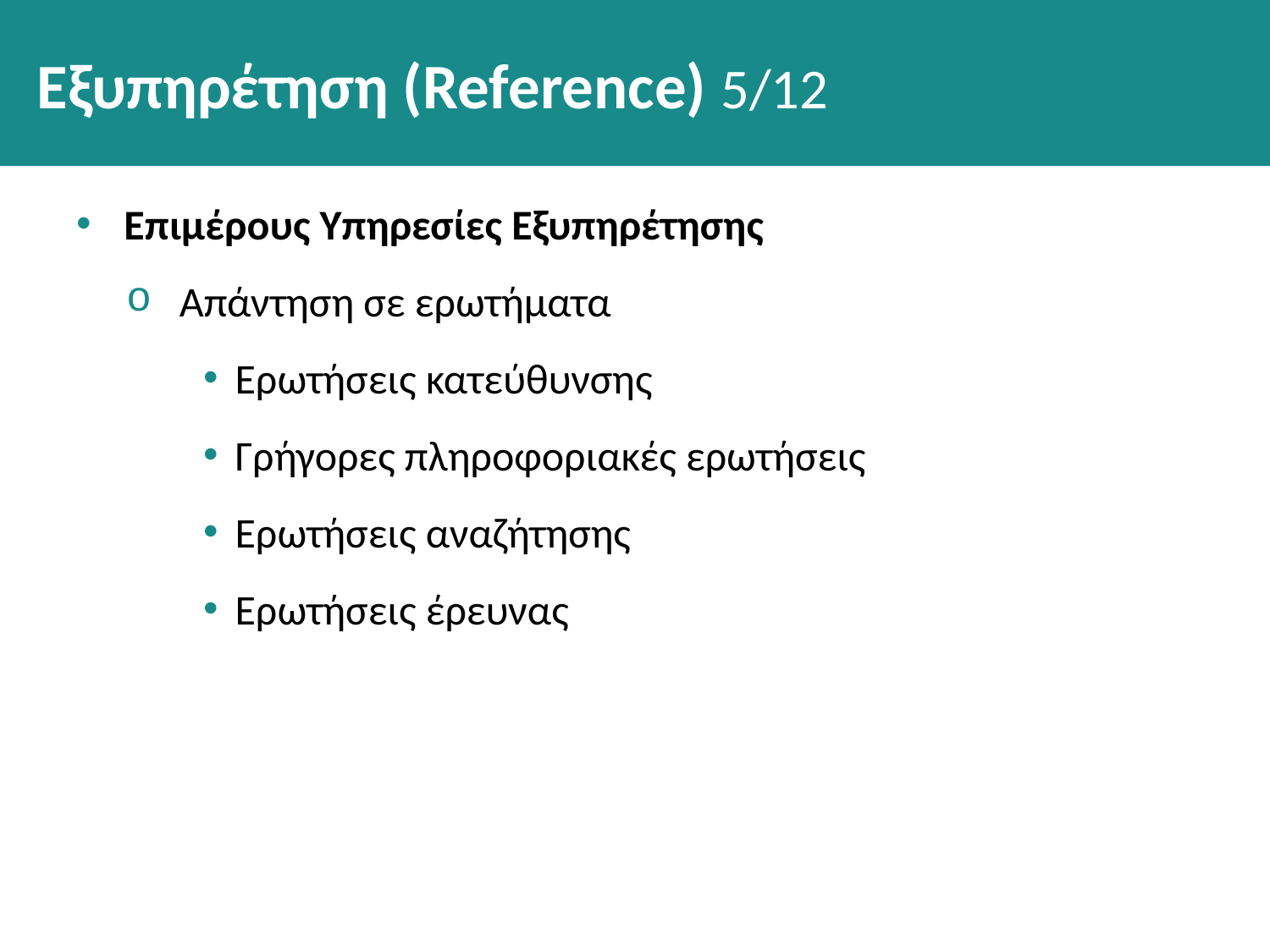

# Εξυπηρέτηση (Reference) 5/12
Επιμέρους Υπηρεσίες Εξυπηρέτησης
Απάντηση σε ερωτήματα
Ερωτήσεις κατεύθυνσης
Γρήγορες πληροφοριακές ερωτήσεις
Ερωτήσεις αναζήτησης
Ερωτήσεις έρευνας